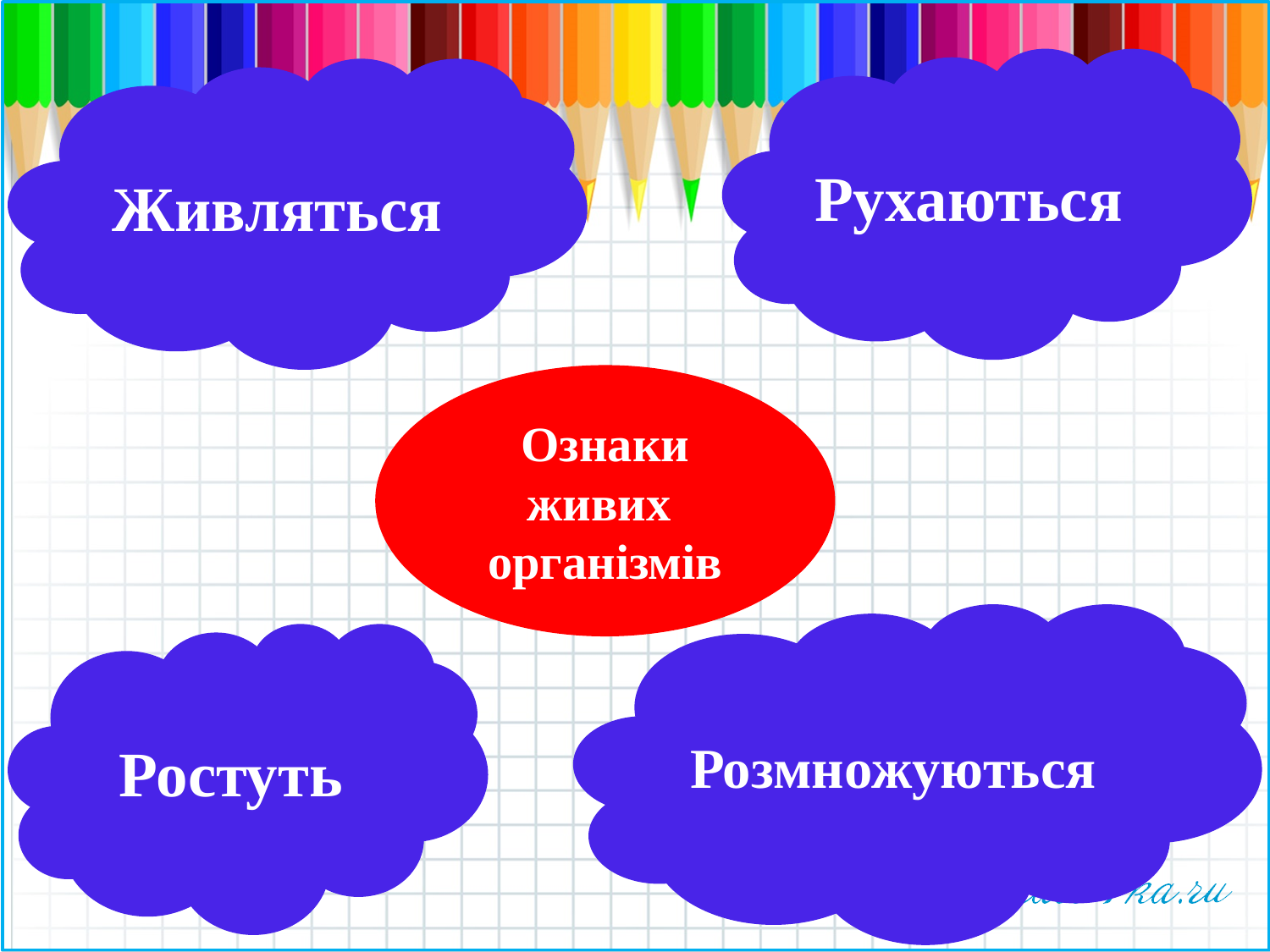

Рухаються
Живляться
Ознаки живих  організмів
Розмножуються
Ростуть